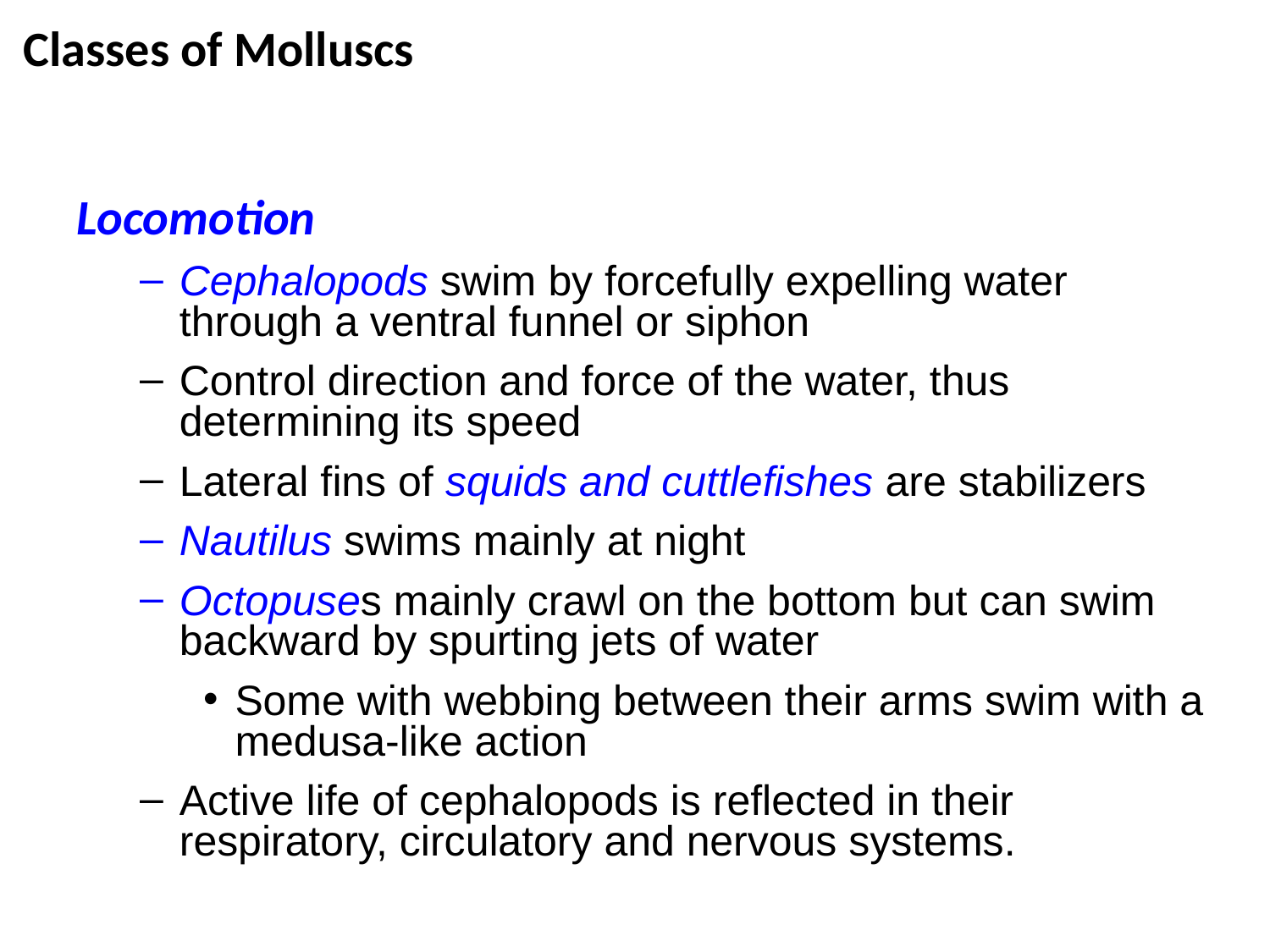

# Classes of Molluscs
Locomotion
Cephalopods swim by forcefully expelling water through a ventral funnel or siphon
Control direction and force of the water, thus determining its speed
Lateral fins of squids and cuttlefishes are stabilizers
Nautilus swims mainly at night
Octopuses mainly crawl on the bottom but can swim backward by spurting jets of water
Some with webbing between their arms swim with a medusa-like action
Active life of cephalopods is reflected in their respiratory, circulatory and nervous systems.